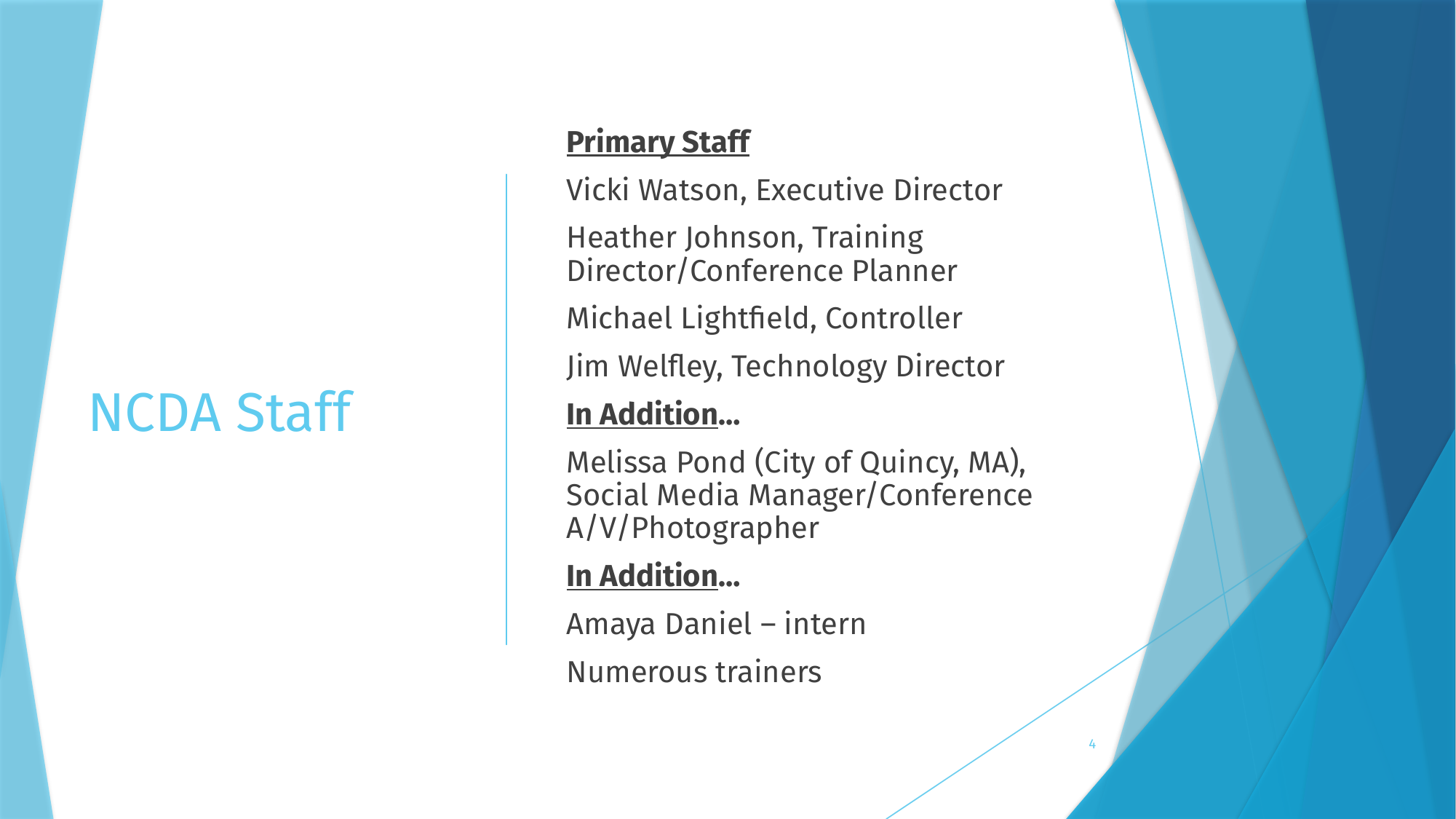

Primary Staff
Vicki Watson, Executive Director
Heather Johnson, Training Director/Conference Planner
Michael Lightfield, Controller
Jim Welfley, Technology Director
In Addition…
Melissa Pond (City of Quincy, MA), Social Media Manager/Conference A/V/Photographer
In Addition…
Amaya Daniel – intern
Numerous trainers
# NCDA Staff
4